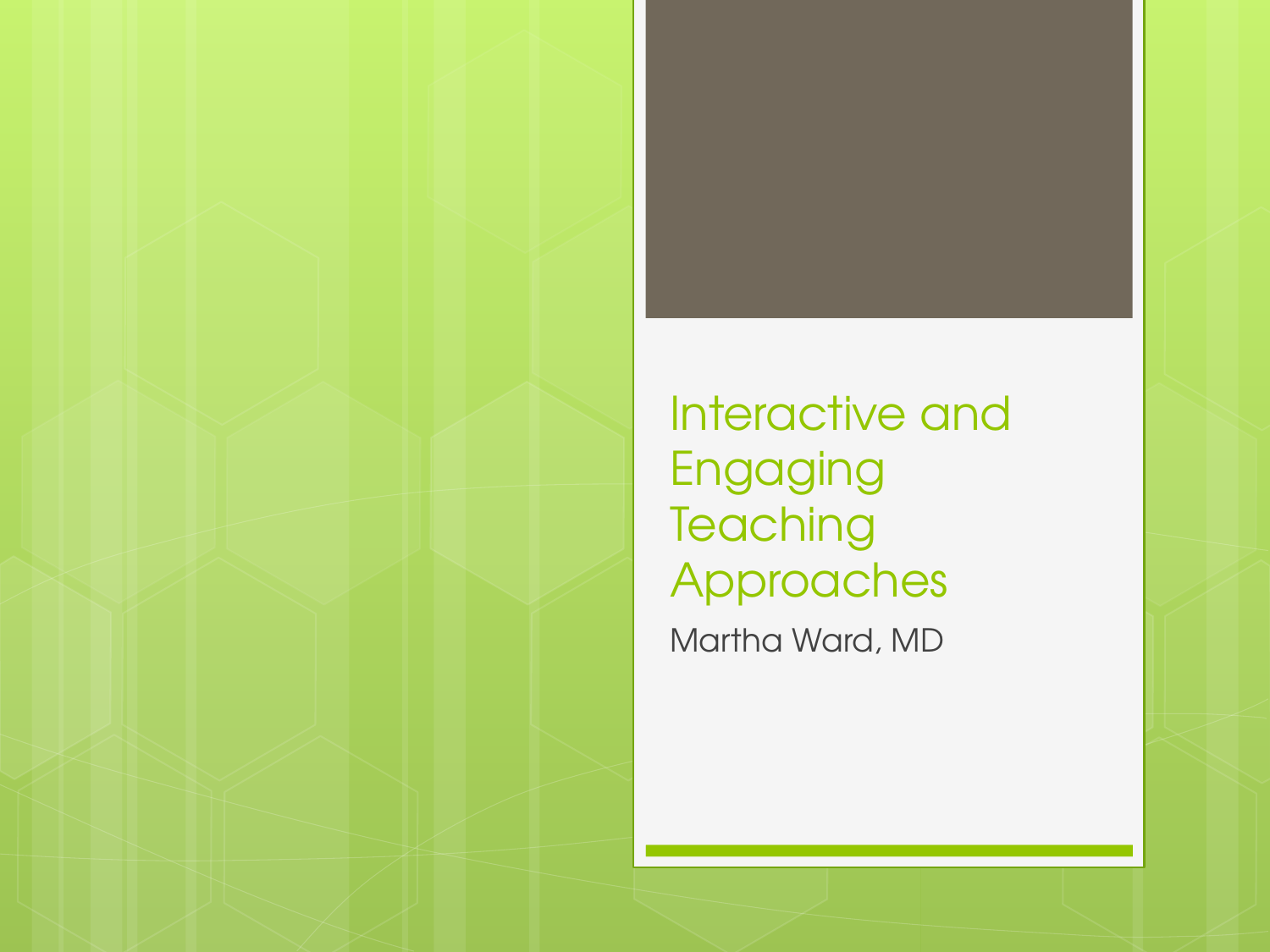

# Interactive and Engaging Teaching Approaches
Martha Ward, MD